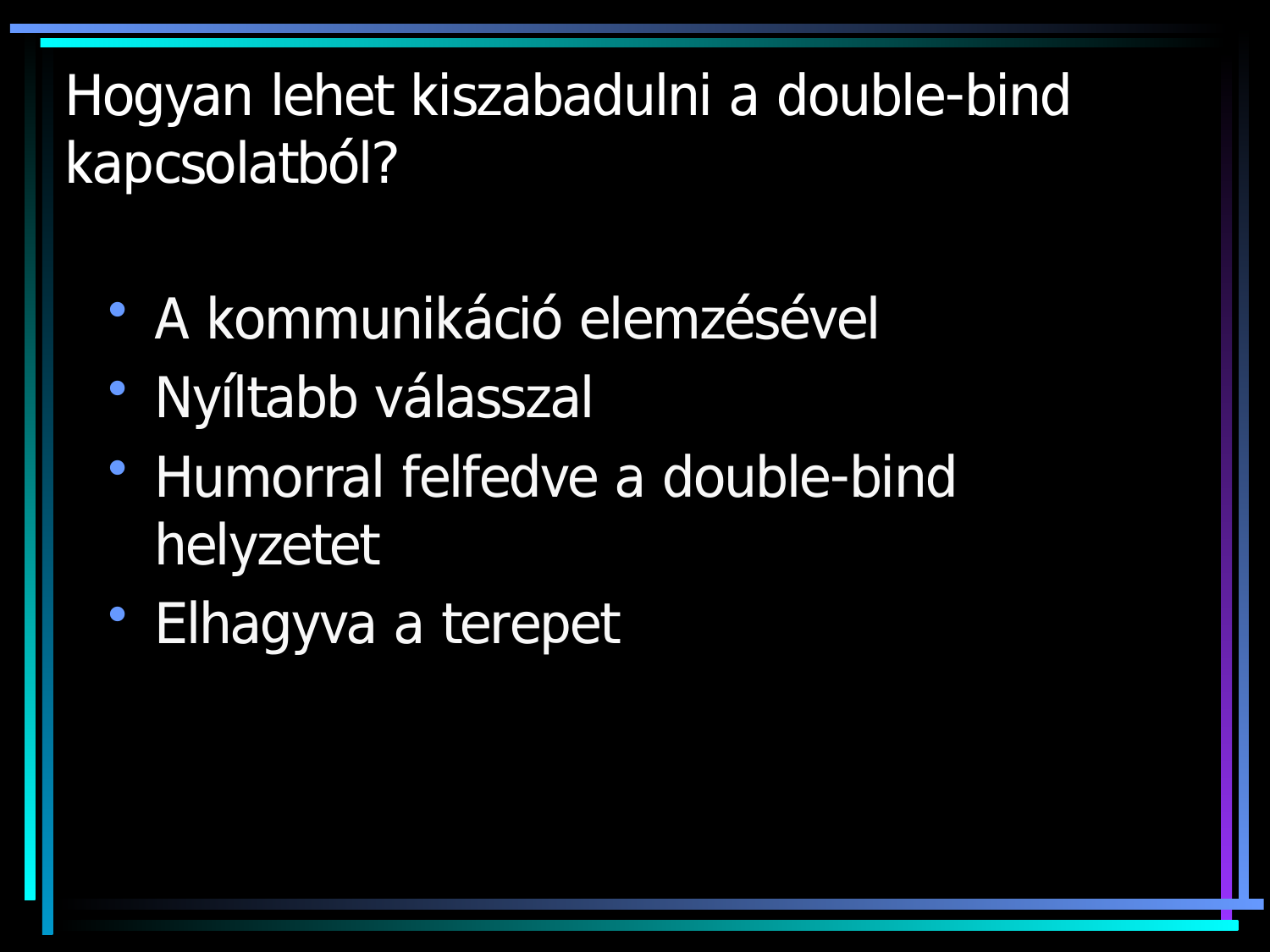

# Hogyan lehet kiszabadulni a double-bind kapcsolatból?
A kommunikáció elemzésével
Nyíltabb válasszal
Humorral felfedve a double-bind helyzetet
Elhagyva a terepet